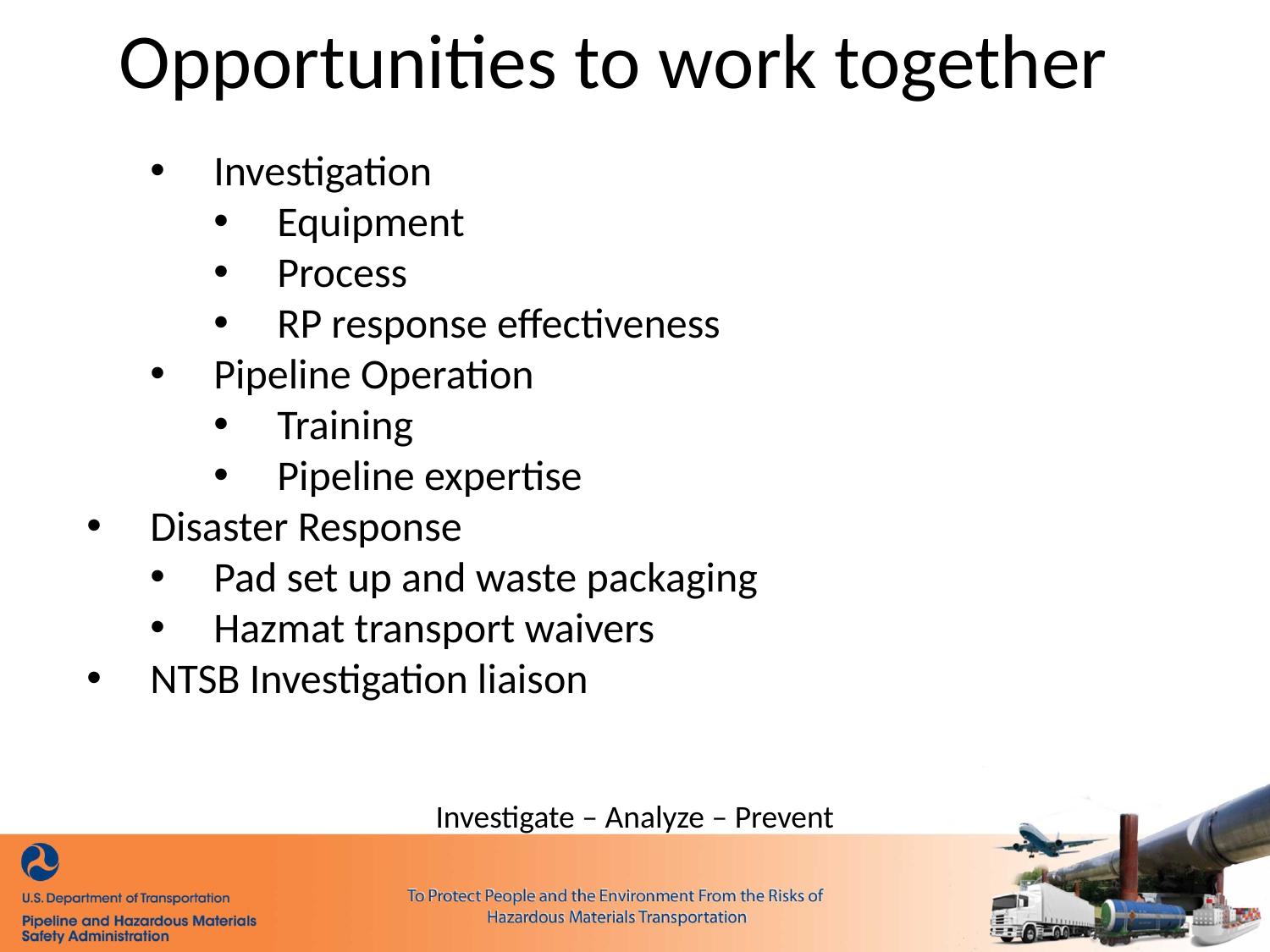

Opportunities to work together
Opportunities to work together
Investigation
Equipment
Process
RP response effectiveness
Pipeline Operation
Training
Pipeline expertise
Disaster Response
Pad set up and waste packaging
Hazmat transport waivers
NTSB Investigation liaison
#